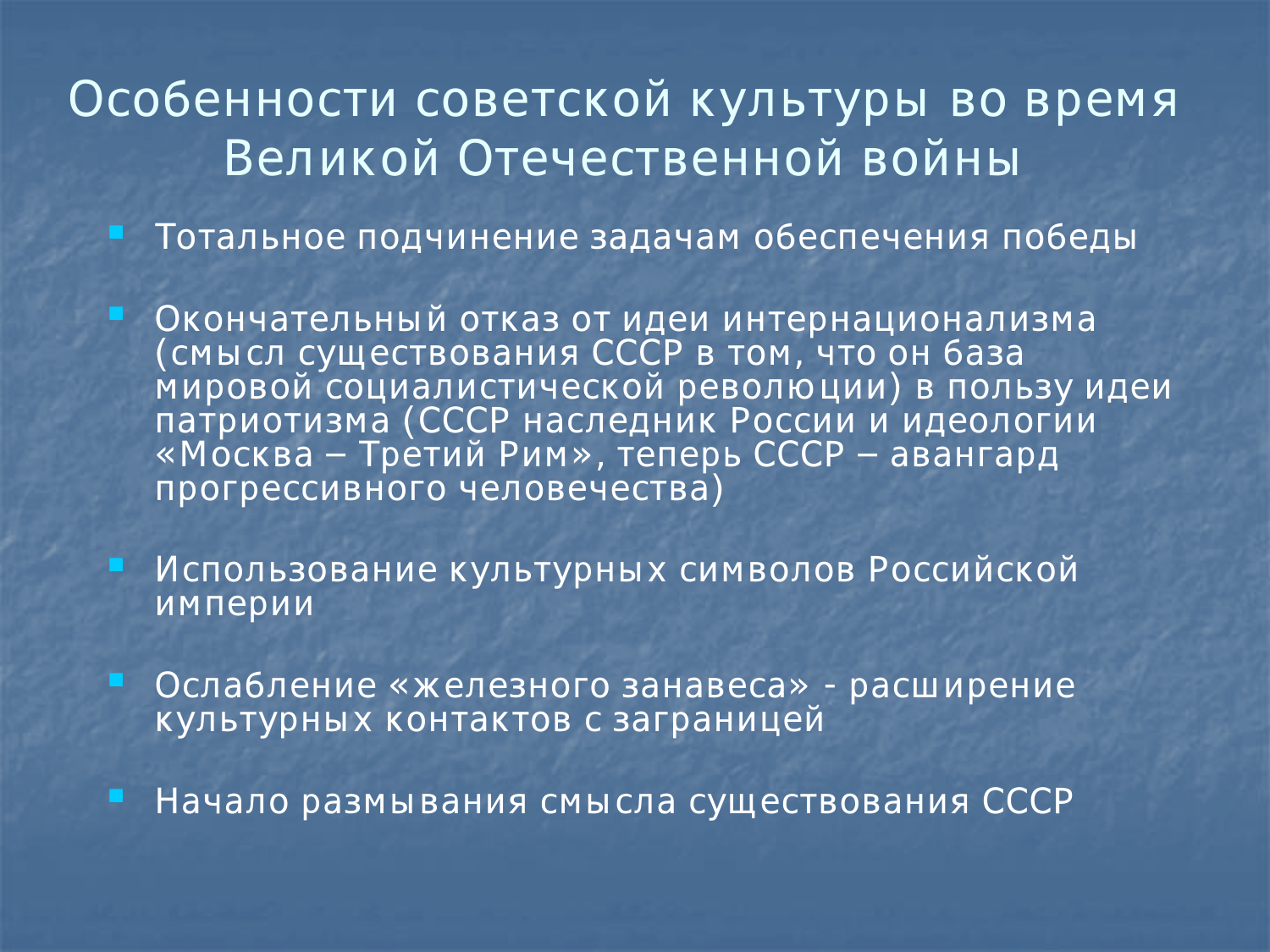

Особенности советской культуры во время Великой Отечественной войны
Тотальное подчинение задачам обеспечения победы

Окончательный отказ от идеи интернационализма (смысл существования СССР в том, что он база мировой социалистической революции) в пользу идеи патриотизма (СССР наследник России и идеологии «Москва – Третий Рим», теперь СССР – авангард прогрессивного человечества)

Использование культурных символов Российской империи

Ослабление «железного занавеса» - расширение культурных контактов с заграницей

Начало размывания смысла существования СССР